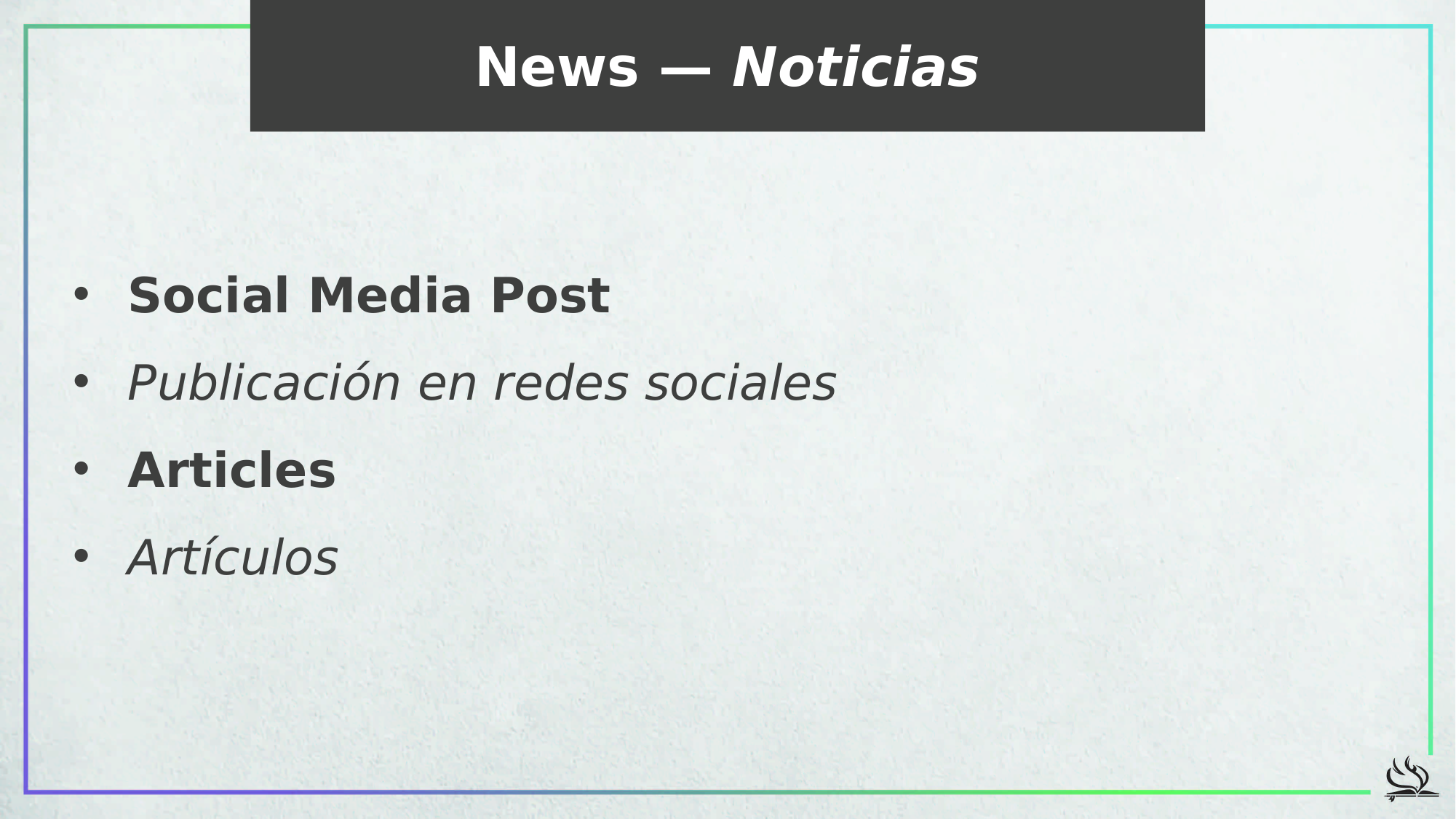

News — Noticias
Social Media Post
Publicación en redes sociales
Articles
Artículos